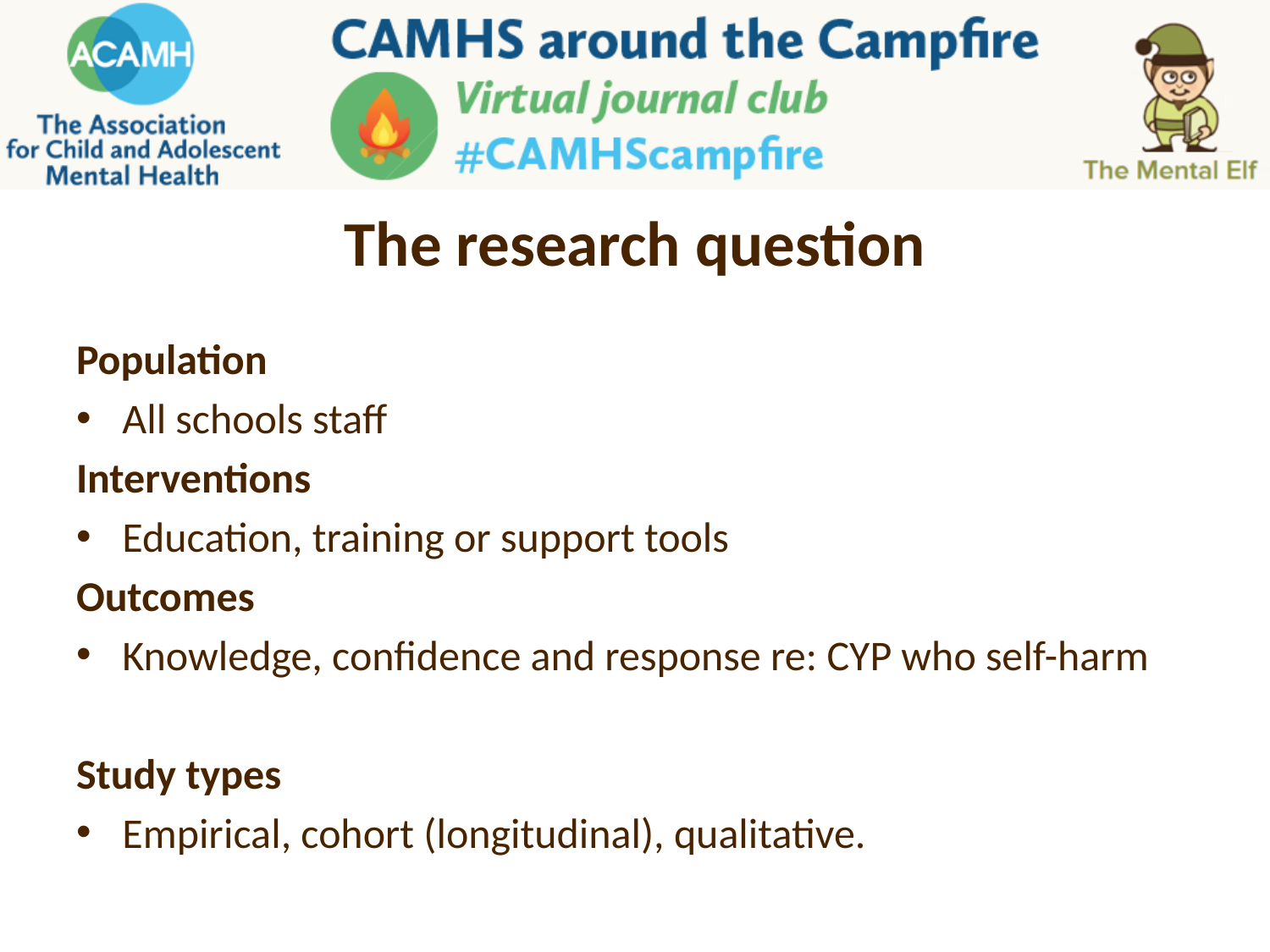

# The research question
Population
All schools staff
Interventions
Education, training or support tools
Outcomes
Knowledge, confidence and response re: CYP who self-harm

Study types
Empirical, cohort (longitudinal), qualitative.